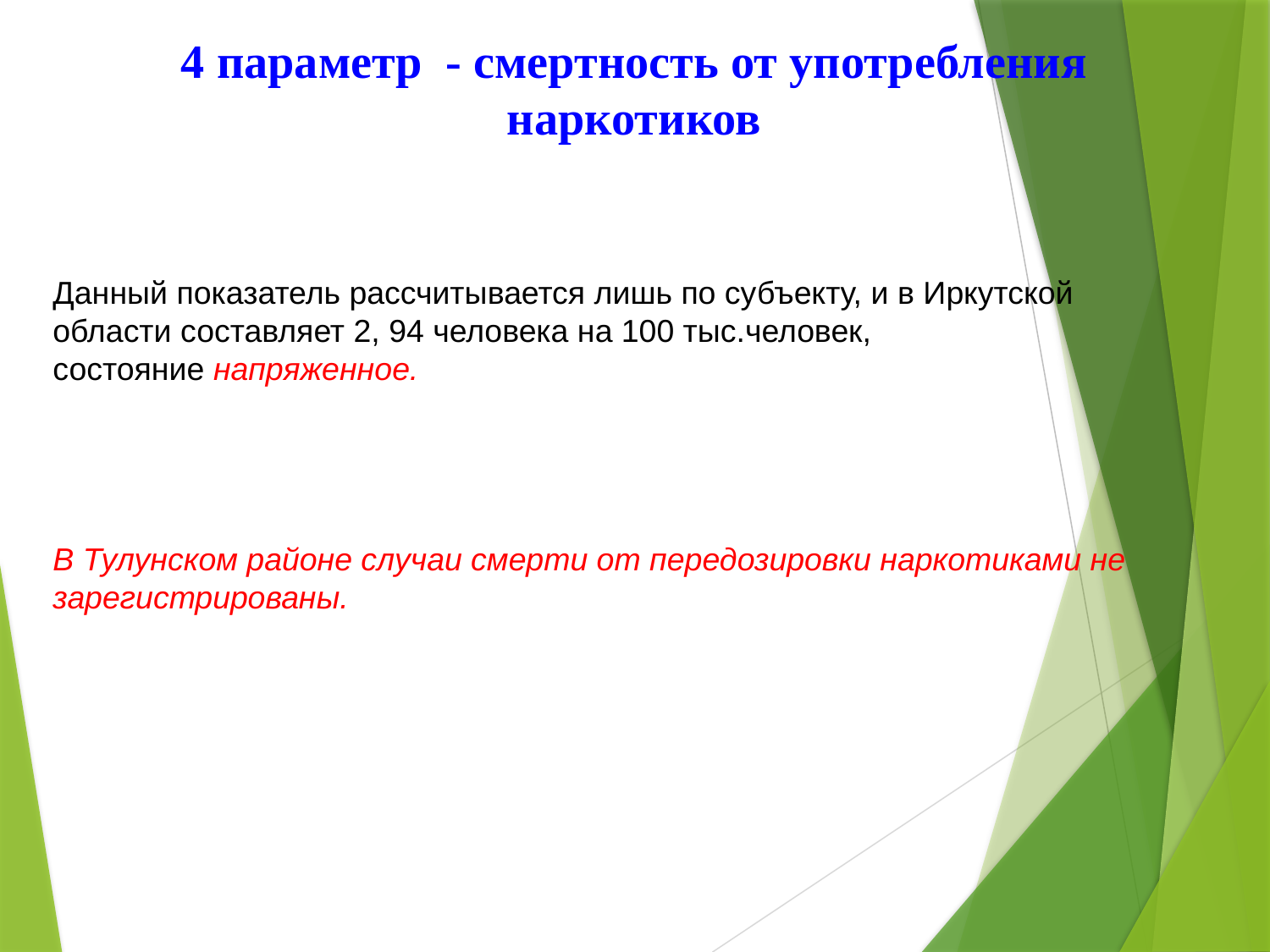

4 параметр  - смертность от употребления наркотиков
Данный показатель рассчитывается лишь по субъекту, и в Иркутской
области составляет 2, 94 человека на 100 тыс.человек,
состояние напряженное.

В Тулунском районе случаи смерти от передозировки наркотиками не
зарегистрированы.